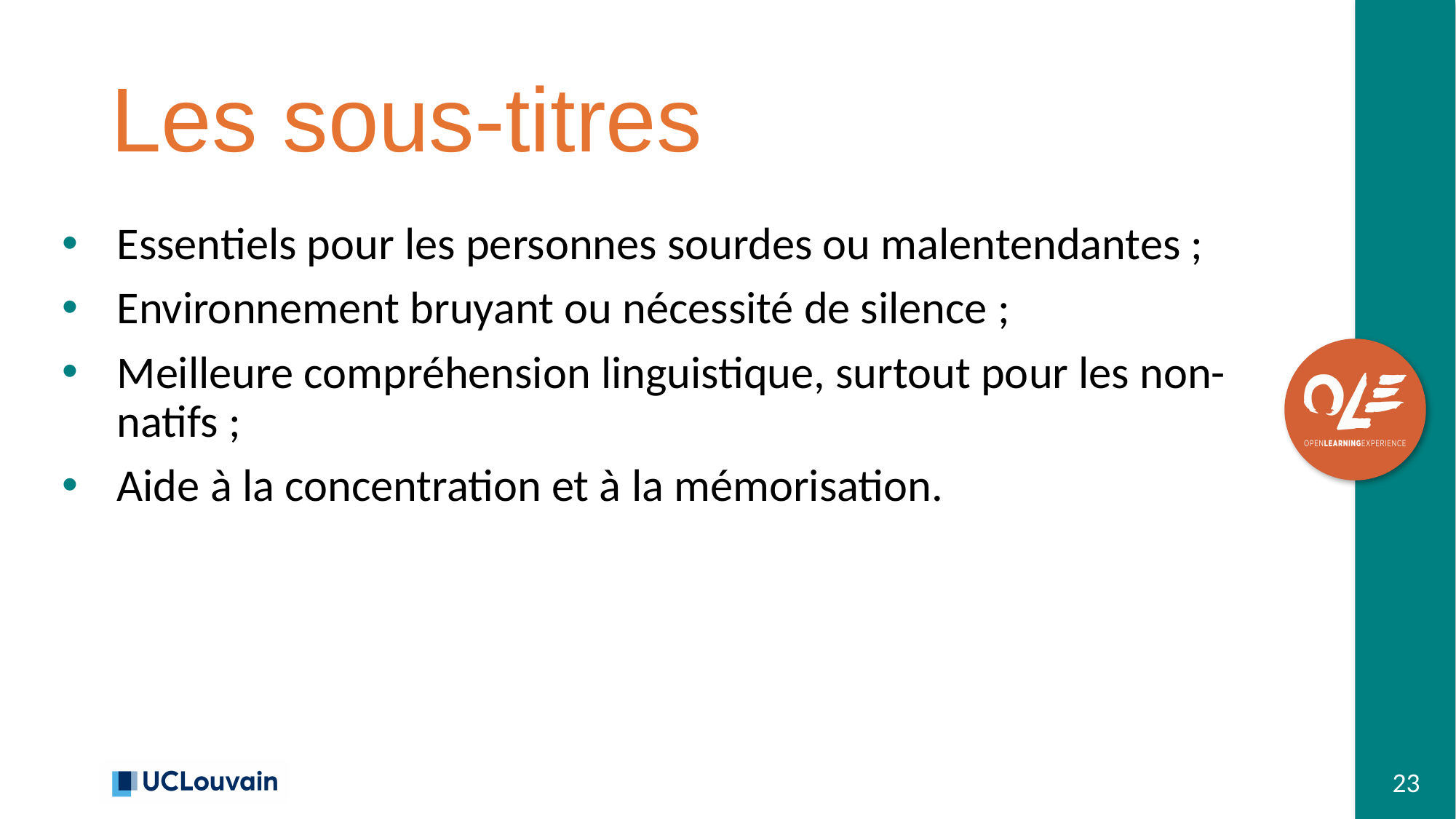

# Les sous-titres
Essentiels pour les personnes sourdes ou malentendantes ;
Environnement bruyant ou nécessité de silence ;
Meilleure compréhension linguistique, surtout pour les non-natifs ;
Aide à la concentration et à la mémorisation.

23